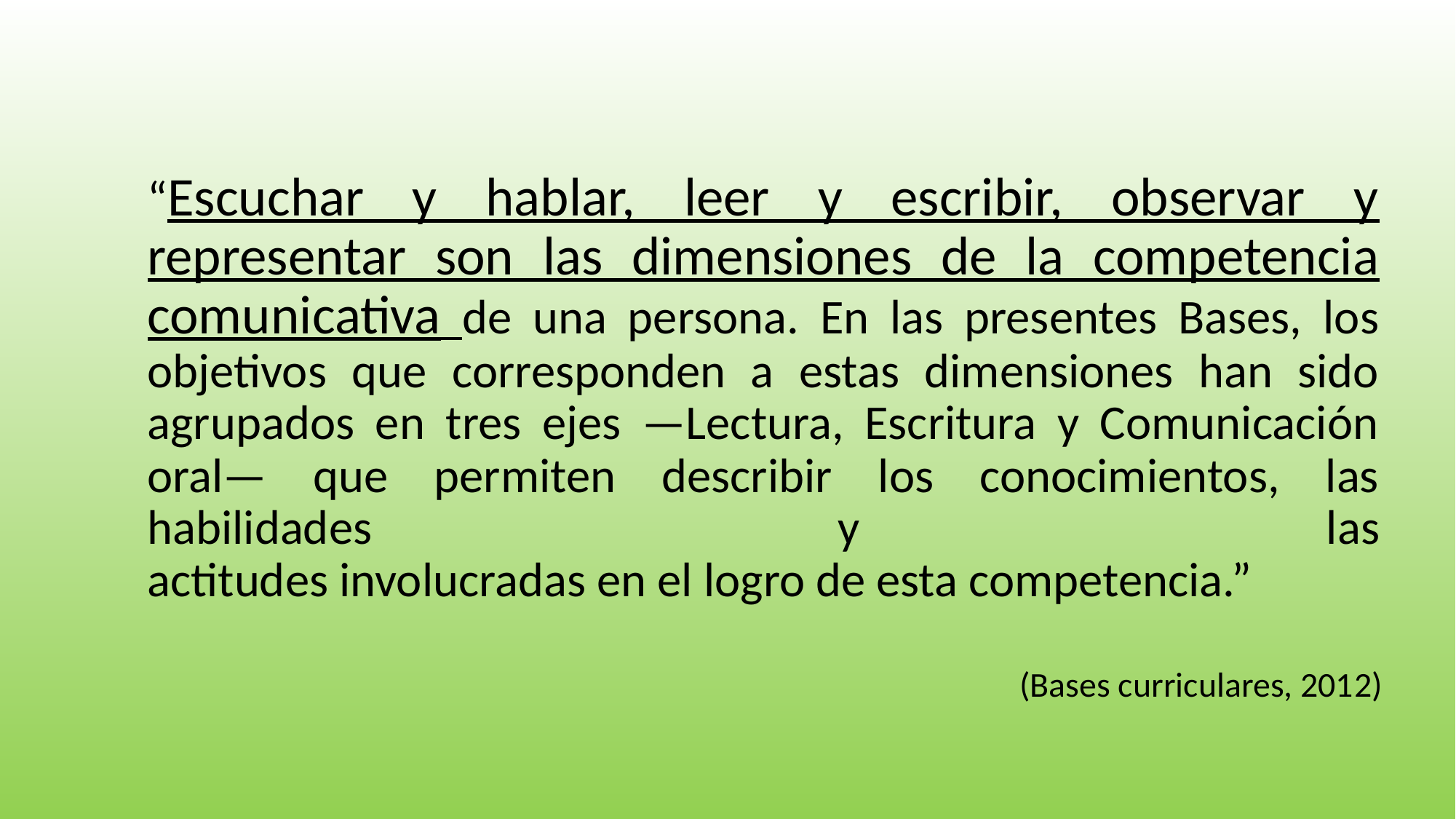

# “Escuchar y hablar, leer y escribir, observar y representar son las dimensiones de la competencia comunicativa de una persona. En las presentes Bases, los objetivos que corresponden a estas dimensiones han sido agrupados en tres ejes —Lectura, Escritura y Comunicación oral— que permiten describir los conocimientos, las habilidades y las actitudes involucradas en el logro de esta competencia.”
(Bases curriculares, 2012)